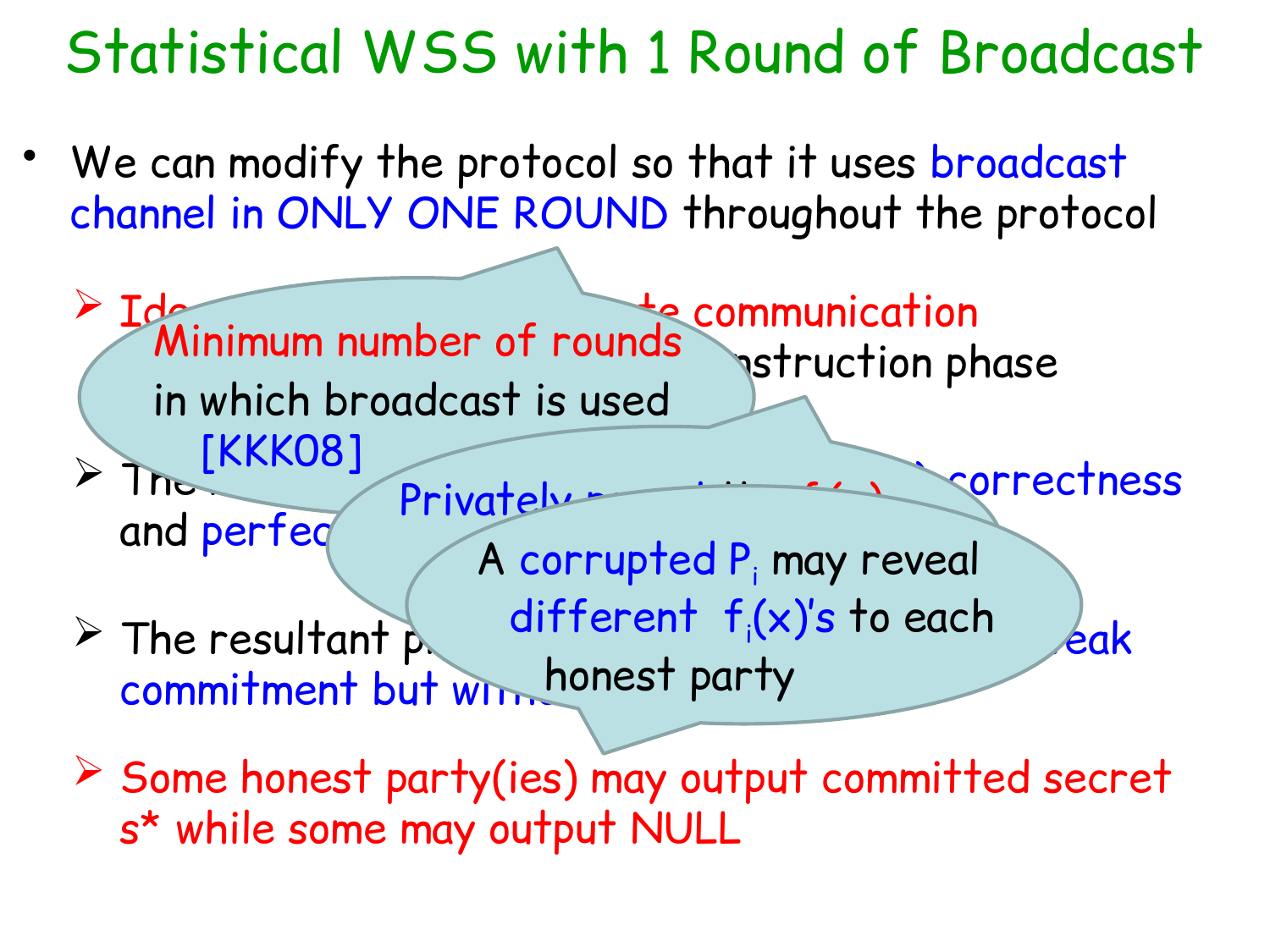

# Statistical WSS with 1 Round of Broadcast
We can modify the protocol so that it uses broadcast channel in ONLY ONE ROUND throughout the protocol
Idea: Parties do only private communication during both the rounds of reconstruction phase

Minimum number of rounds
in which broadcast is used [KKK08]

Privately reveal the fi(x) polynomials and secret evaluation points
The resultant protocol will satisfy (1 - ∈)-correctness and perfect secrecy

A corrupted Pi may reveal different  fi(x)’s to each honest party
The resultant protocol will also satisfy (1 - ∈)-weak commitment but without agreement
Some honest party(ies) may output committed secret s* while some may output NULL